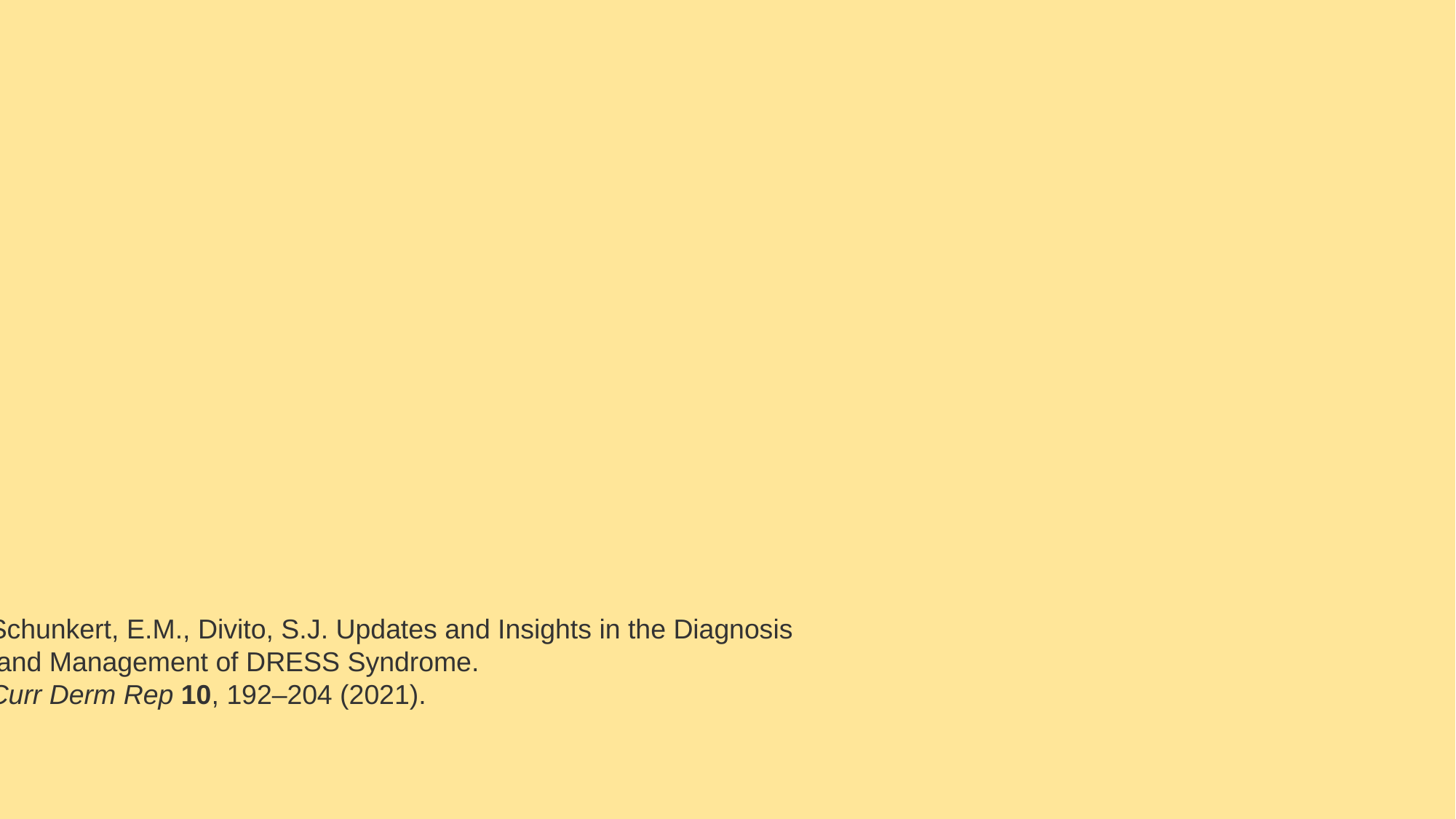

Schunkert, E.M., Divito, S.J. Updates and Insights in the Diagnosis
 and Management of DRESS Syndrome.
Curr Derm Rep 10, 192–204 (2021).